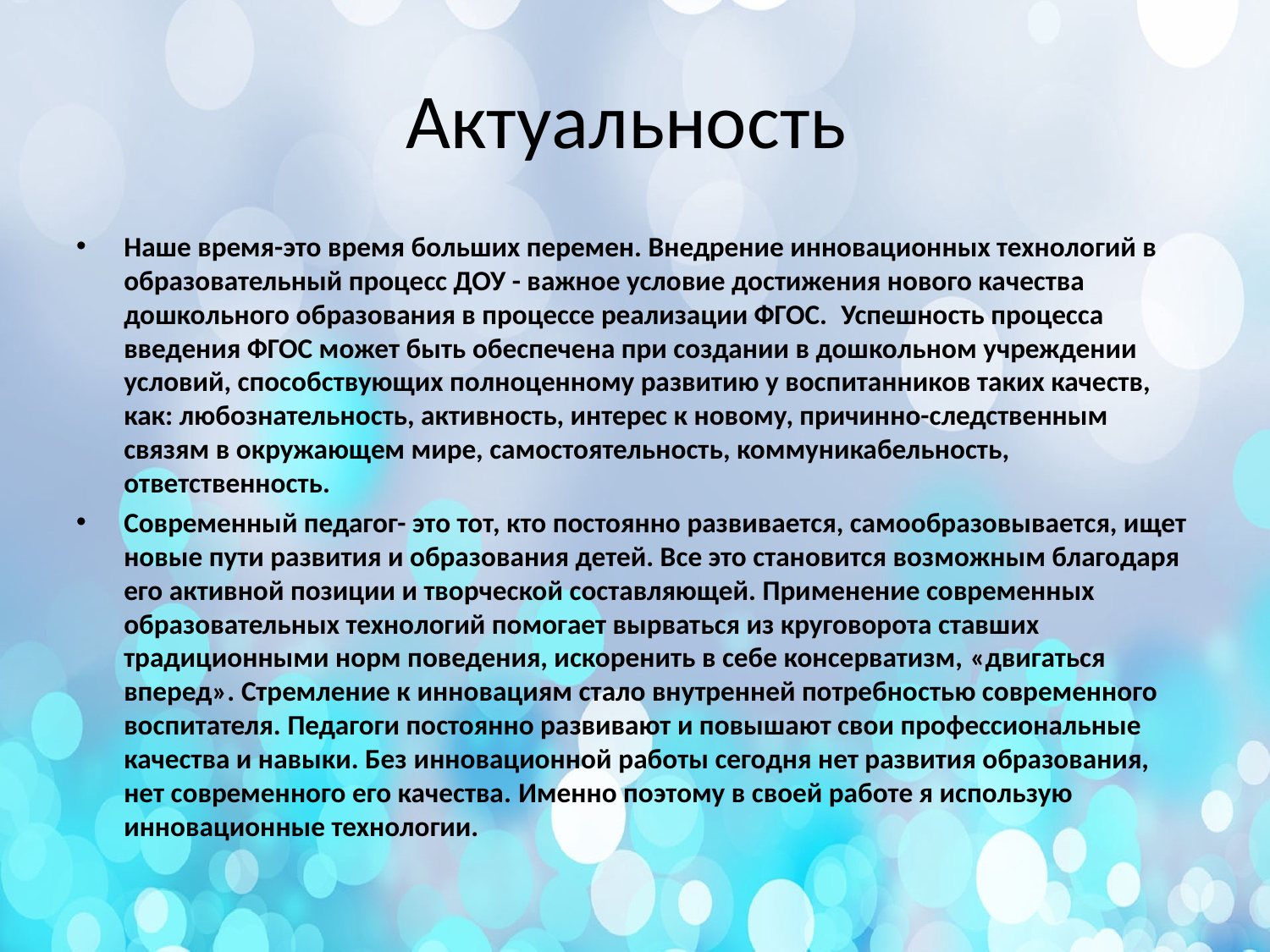

# Актуальность
Наше время-это время больших перемен. Внедрение инновационных технологий в образовательный процесс ДОУ - важное условие достижения нового качества дошкольного образования в процессе реализации ФГОС.  Успешность процесса введения ФГОС может быть обеспечена при создании в дошкольном учреждении условий, способствующих полноценному развитию у воспитанников таких качеств, как: любознательность, активность, интерес к новому, причинно-следственным связям в окружающем мире, самостоятельность, коммуникабельность, ответственность.
Современный педагог- это тот, кто постоянно развивается, самообразовывается, ищет новые пути развития и образования детей. Все это становится возможным благодаря его активной позиции и творческой составляющей. Применение современных образовательных технологий помогает вырваться из круговорота ставших традиционными норм поведения, искоренить в себе консерватизм, «двигаться вперед». Стремление к инновациям стало внутренней потребностью современного воспитателя. Педагоги постоянно развивают и повышают свои профессиональные качества и навыки. Без инновационной работы сегодня нет развития образования, нет современного его качества. Именно поэтому в своей работе я использую  инновационные технологии.